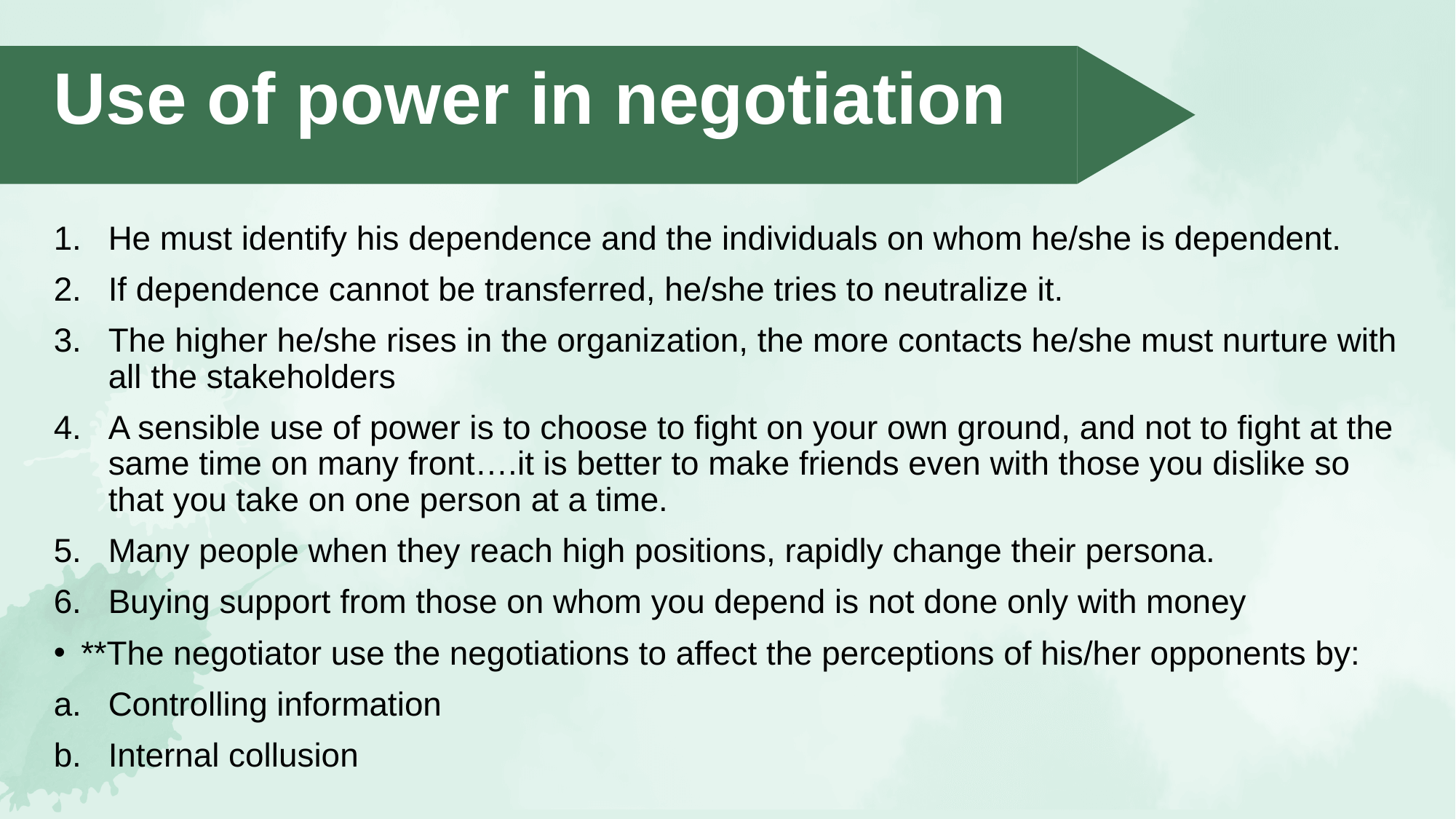

Use of power in negotiation
He must identify his dependence and the individuals on whom he/she is dependent.
If dependence cannot be transferred, he/she tries to neutralize it.
The higher he/she rises in the organization, the more contacts he/she must nurture with all the stakeholders
A sensible use of power is to choose to fight on your own ground, and not to fight at the same time on many front….it is better to make friends even with those you dislike so that you take on one person at a time.
Many people when they reach high positions, rapidly change their persona.
Buying support from those on whom you depend is not done only with money
**The negotiator use the negotiations to affect the perceptions of his/her opponents by:
Controlling information
Internal collusion